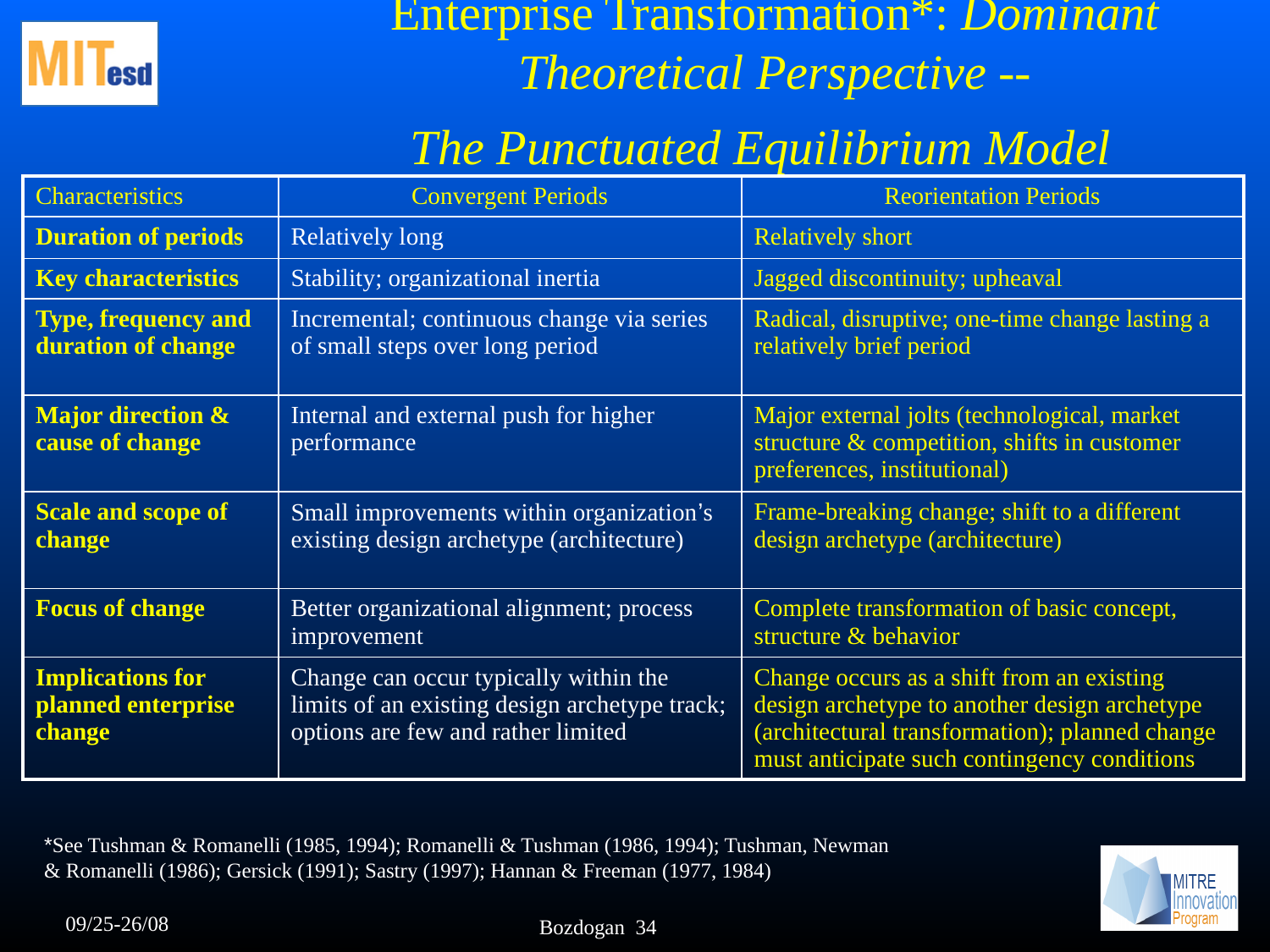

# Enterprise Transformation*: Dominant Theoretical Perspective -- The Punctuated Equilibrium Model
| Characteristics | Convergent Periods | Reorientation Periods |
| --- | --- | --- |
| Duration of periods | Relatively long | Relatively short |
| Key characteristics | Stability; organizational inertia | Jagged discontinuity; upheaval |
| Type, frequency and duration of change | Incremental; continuous change via series of small steps over long period | Radical, disruptive; one-time change lasting a relatively brief period |
| Major direction & cause of change | Internal and external push for higher performance | Major external jolts (technological, market structure & competition, shifts in customer preferences, institutional) |
| Scale and scope of change | Small improvements within organization’s existing design archetype (architecture) | Frame-breaking change; shift to a different design archetype (architecture) |
| Focus of change | Better organizational alignment; process improvement | Complete transformation of basic concept, structure & behavior |
| Implications for planned enterprise change | Change can occur typically within the limits of an existing design archetype track; options are few and rather limited | Change occurs as a shift from an existing design archetype to another design archetype (architectural transformation); planned change must anticipate such contingency conditions |
*See Tushman & Romanelli (1985, 1994); Romanelli & Tushman (1986, 1994); Tushman, Newman
& Romanelli (1986); Gersick (1991); Sastry (1997); Hannan & Freeman (1977, 1984)

09/25-26/08

Bozdogan  34